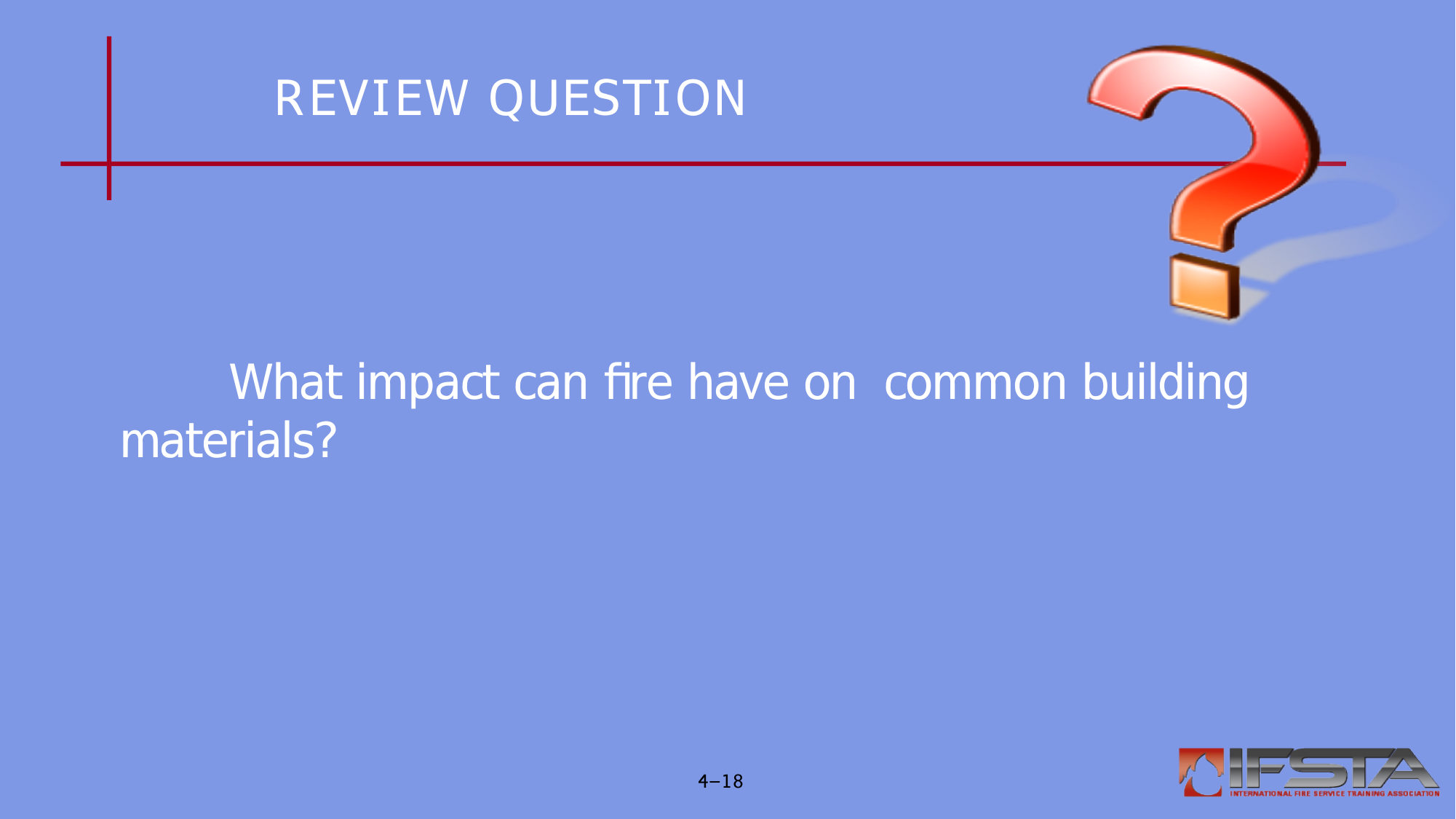

# REVIEW QUESTION

	What impact can fire have on 	common building materials?
4–18